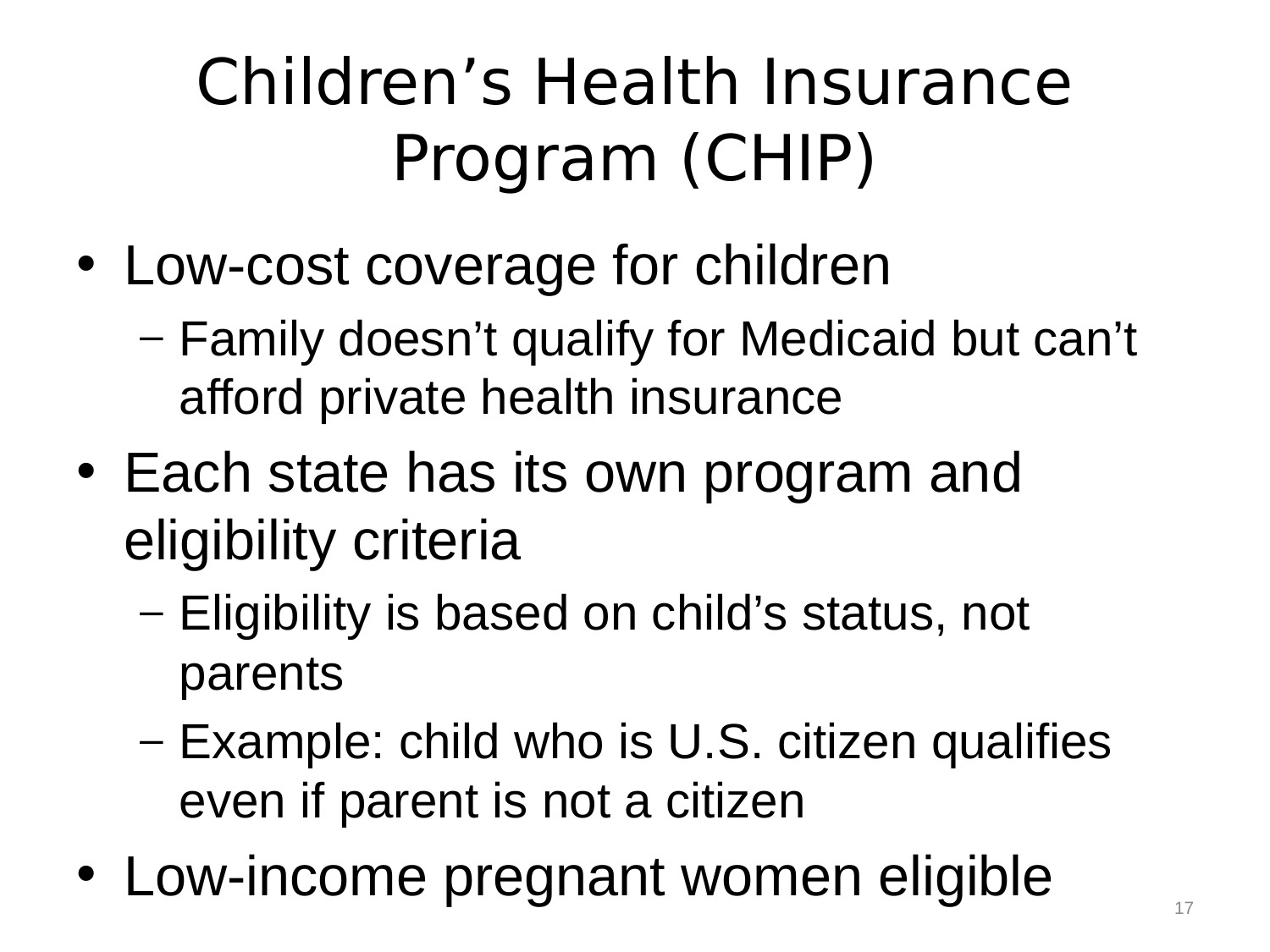

# Children’s Health Insurance Program (CHIP)
Low-cost coverage for children
Family doesn’t qualify for Medicaid but can’t afford private health insurance
Each state has its own program and eligibility criteria
Eligibility is based on child’s status, not parents
Example: child who is U.S. citizen qualifies even if parent is not a citizen
Low-income pregnant women eligible
17